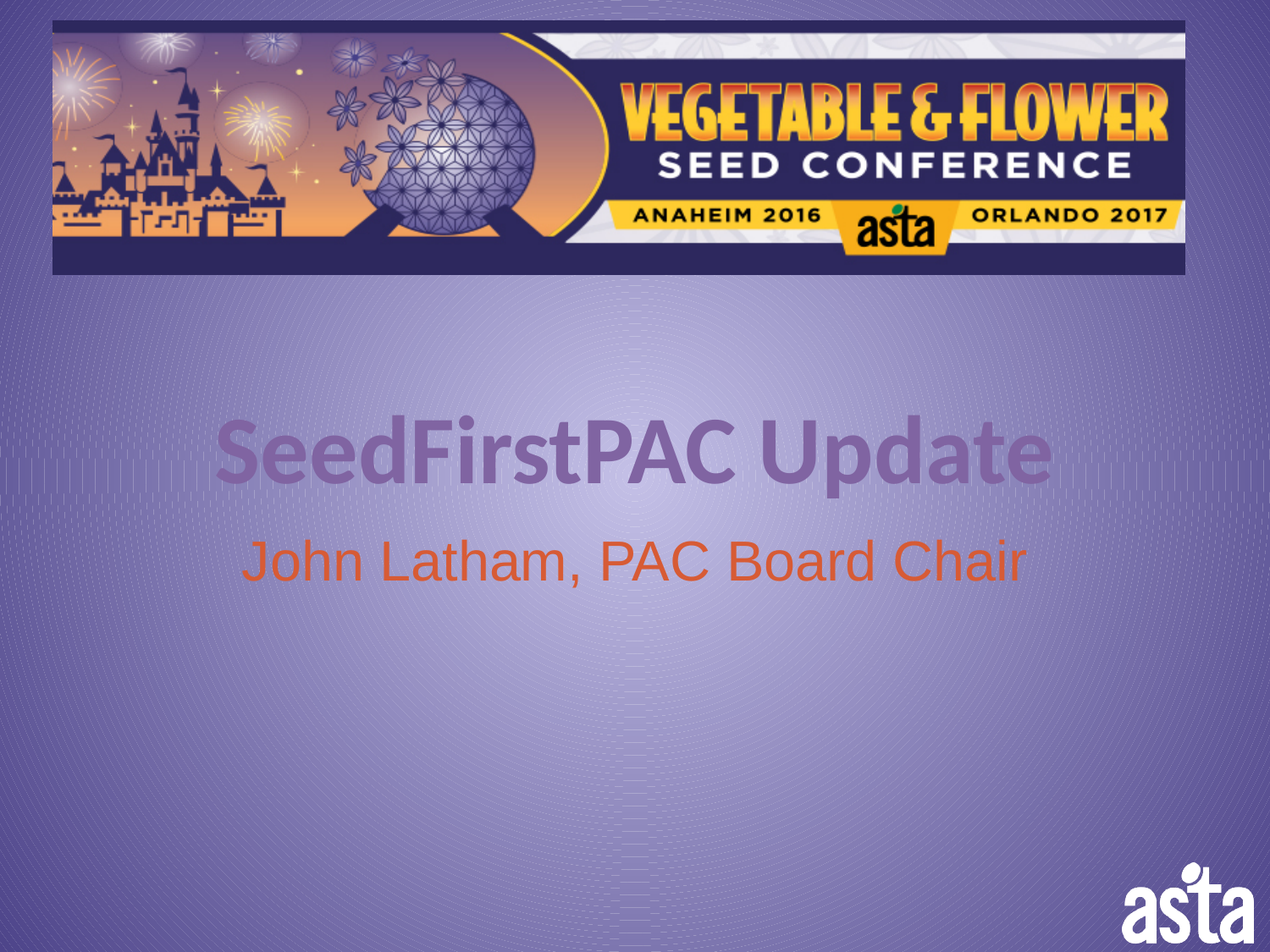

# SeedFirstPAC Update
John Latham, PAC Board Chair